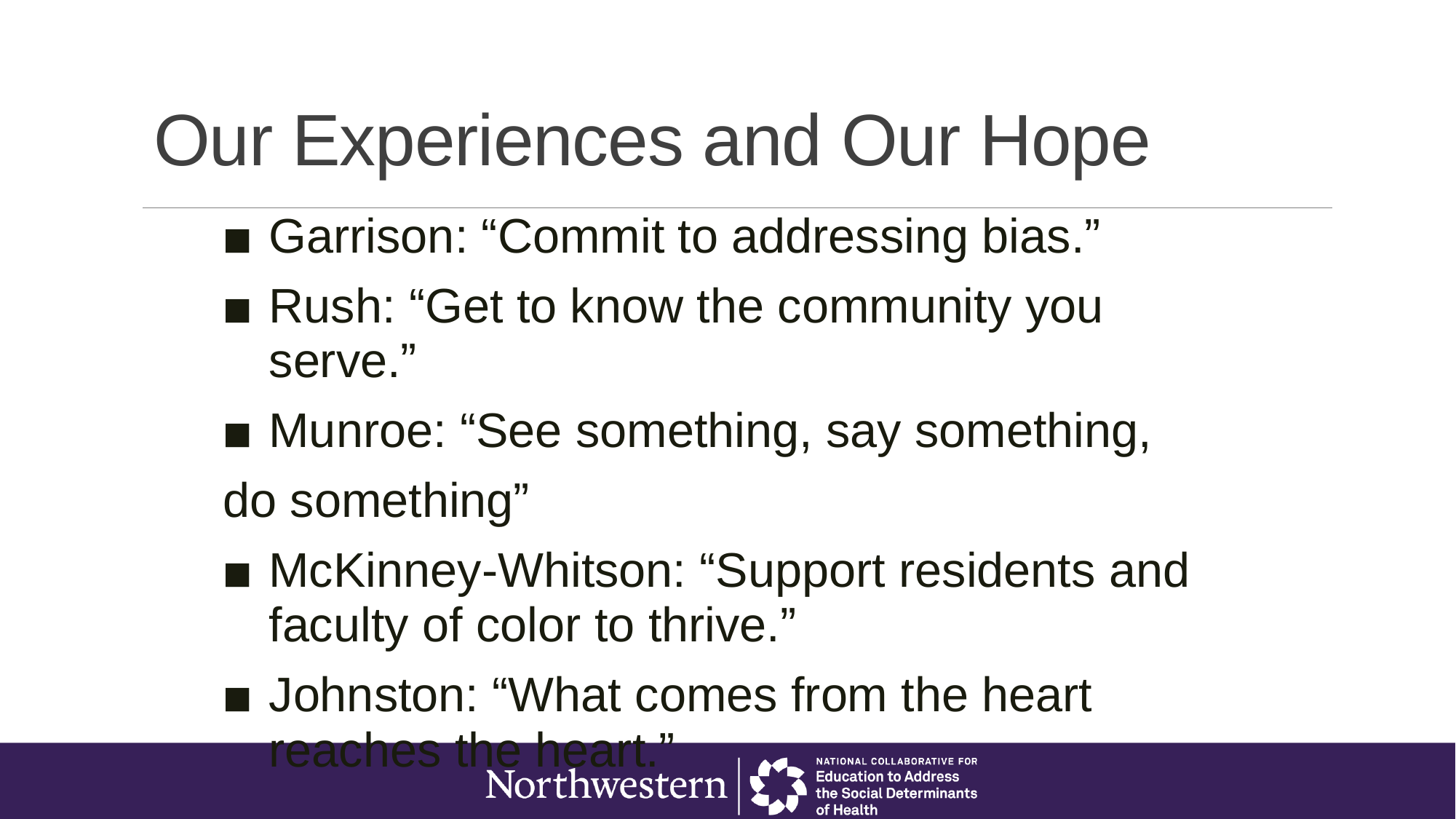

# Our Experiences and Our Hope
Garrison: “Commit to addressing bias.”
Rush: “Get to know the community you serve.”
Munroe: “See something, say something,
do something”
McKinney-Whitson: “Support residents and faculty of color to thrive.”
Johnston: “What comes from the heart reaches the heart.”